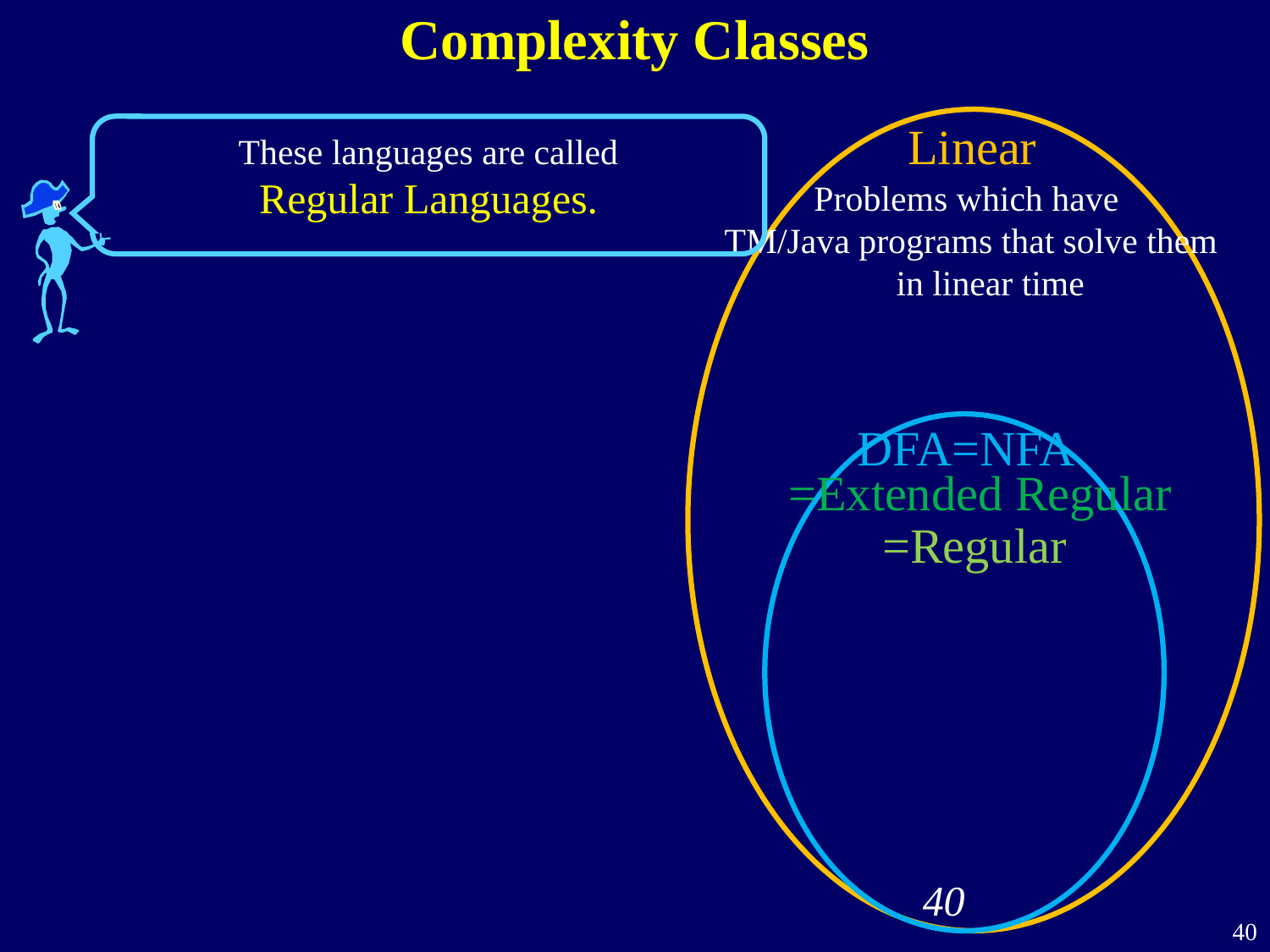

Complexity Classes

Linear
These languages are called
Regular Languages.

Problems which have
TM/Java programs that solve them
in linear time
DFA=NFA

=Extended Regular
=Regular
40